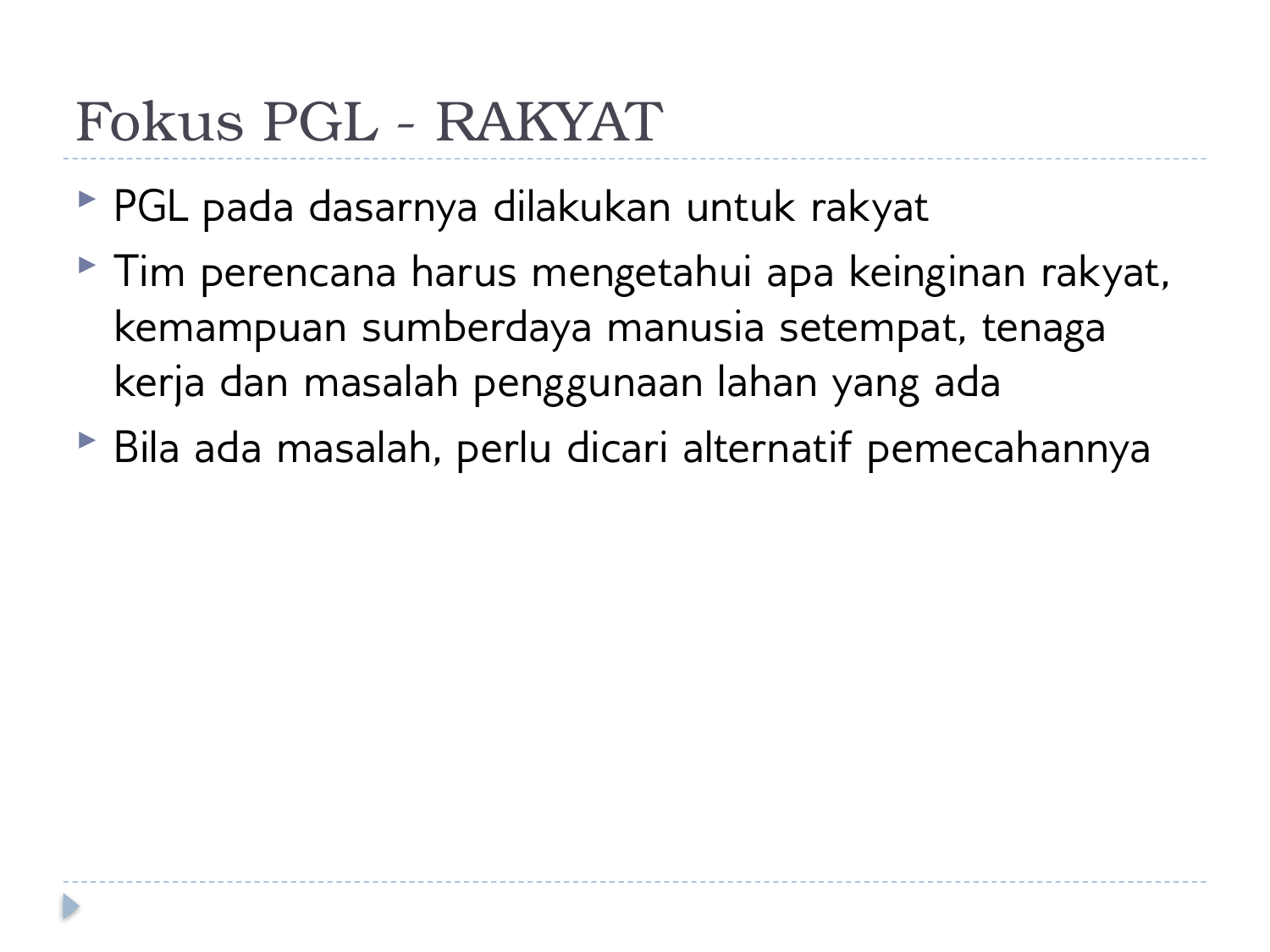

# Fokus PGL - RAKYAT
PGL pada dasarnya dilakukan untuk rakyat
Tim perencana harus mengetahui apa keinginan rakyat, kemampuan sumberdaya manusia setempat, tenaga kerja dan masalah penggunaan lahan yang ada
Bila ada masalah, perlu dicari alternatif pemecahannya